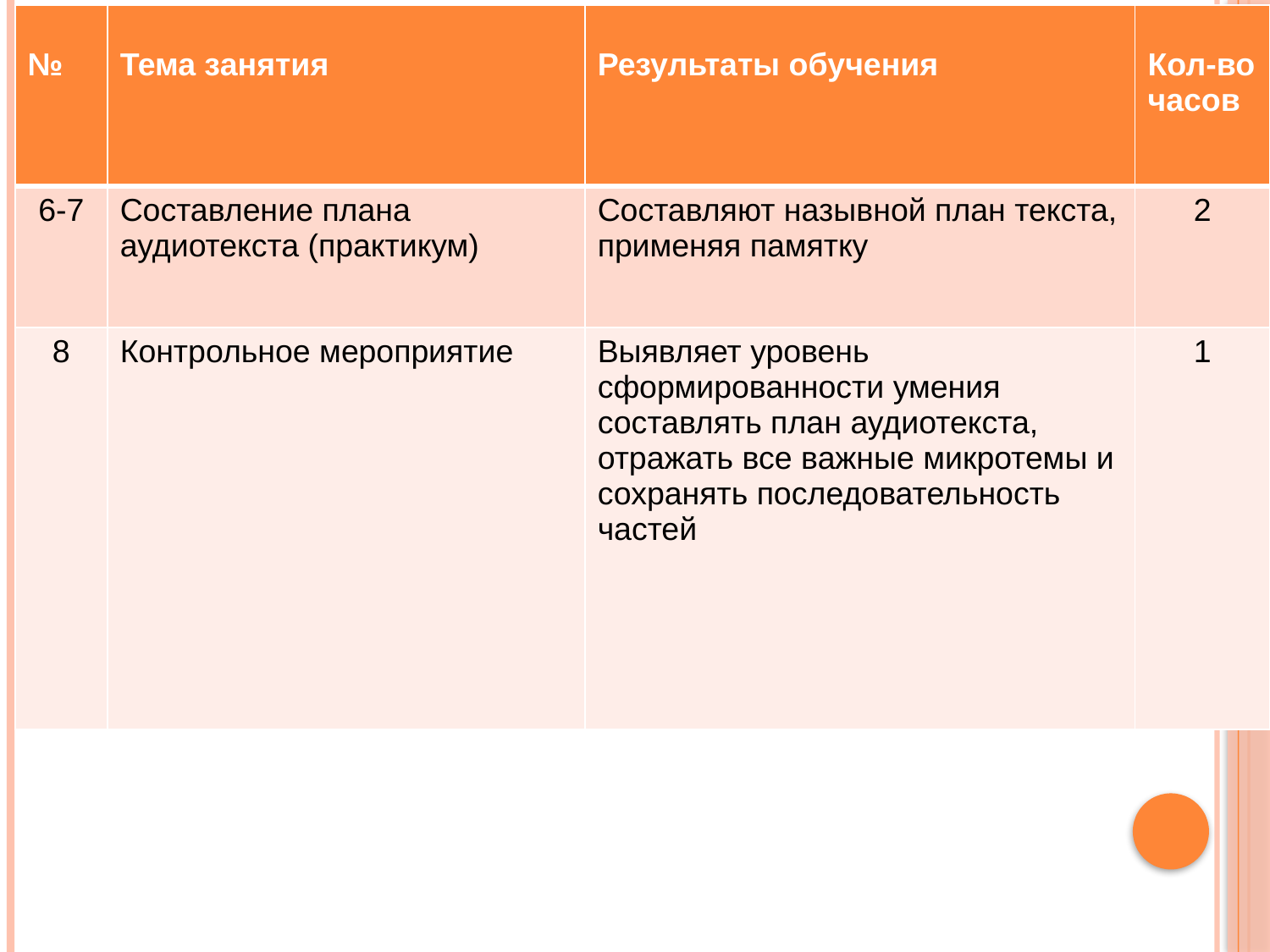

#
| № | Тема занятия | Результаты обучения | Кол-во часов |
| --- | --- | --- | --- |
| 6-7 | Составление плана аудиотекста (практикум) | Составляют назывной план текста, применяя памятку | 2 |
| 8 | Контрольное мероприятие | Выявляет уровень сформированности умения составлять план аудиотекста, отражать все важные микротемы и сохранять последовательность частей | 1 |